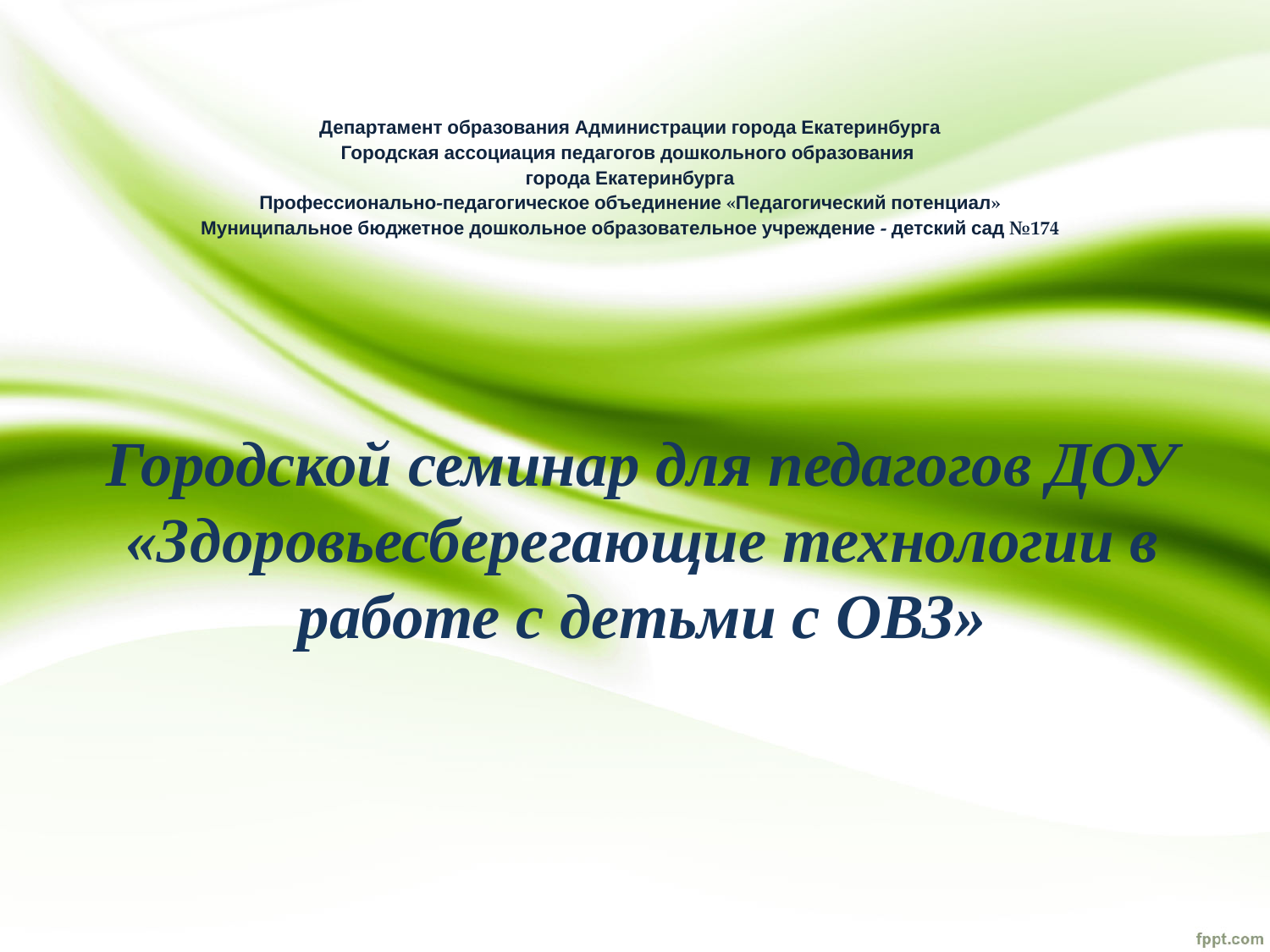

# Департамент образования Администрации города Екатеринбурга Городская ассоциация педагогов дошкольного образования города Екатеринбурга Профессионально-педагогическое объединение «Педагогический потенциал» Муниципальное бюджетное дошкольное образовательное учреждение - детский сад №174
Городской семинар для педагогов ДОУ
«Здоровьесберегающие технологии в работе с детьми с ОВЗ»